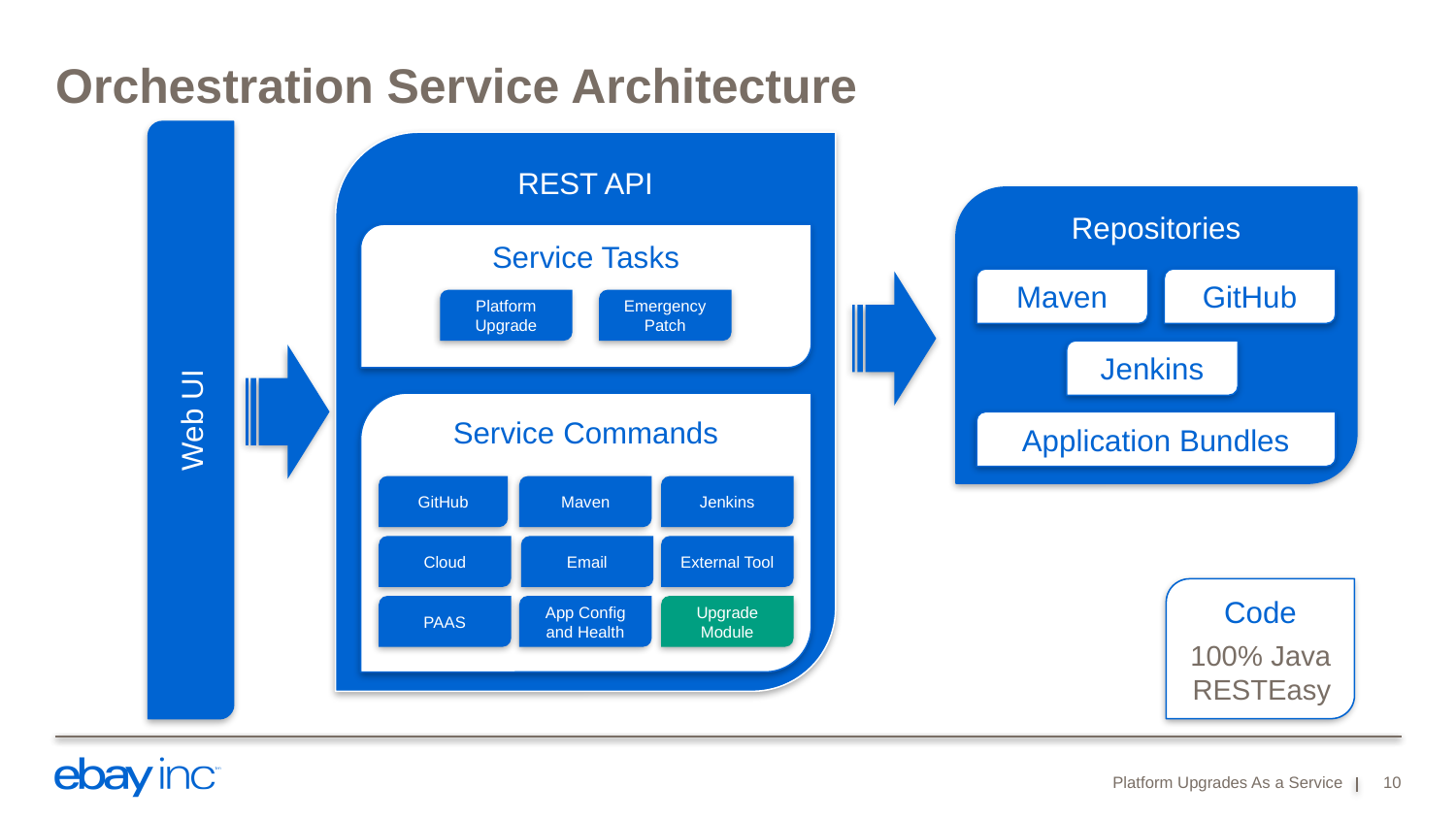

# Orchestration Service Architecture
Web UI
REST API
Repositories
Service Tasks
Maven
GitHub

Platform Upgrade
Emergency Patch
Jenkins

Service Commands
Application Bundles
GitHub
Maven
Jenkins
Cloud
Email
External Tool
Code
100% Java
RESTEasy
PAAS
App Config and Health
Upgrade Module
Platform Upgrades As a Service
10